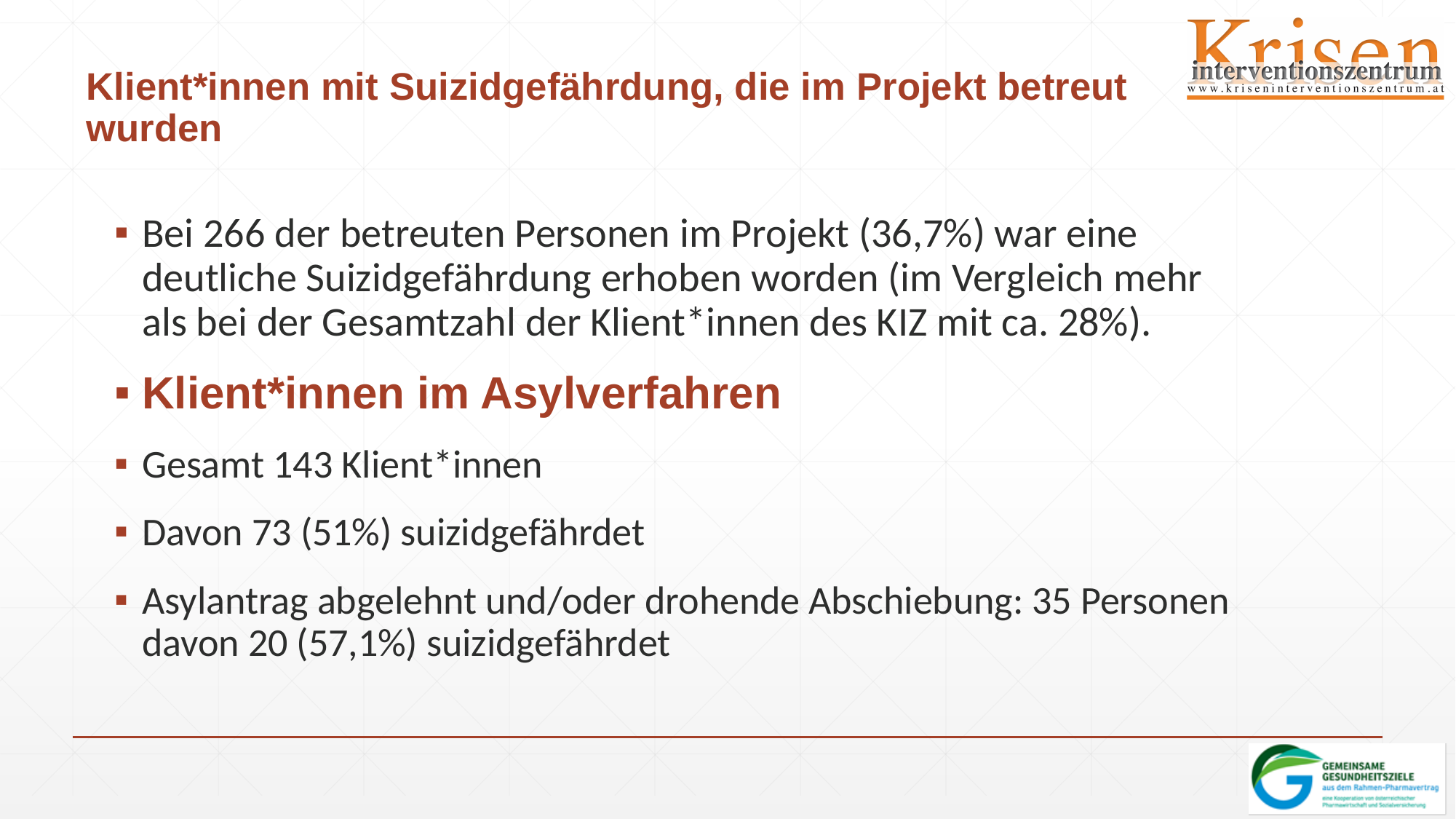

# Klient*innen mit Suizidgefährdung, die im Projekt betreut wurden
Bei 266 der betreuten Personen im Projekt (36,7%) war eine deutliche Suizidgefährdung erhoben worden (im Vergleich mehr als bei der Gesamtzahl der Klient*innen des KIZ mit ca. 28%).
Klient*innen im Asylverfahren
Gesamt 143 Klient*innen
Davon 73 (51%) suizidgefährdet
Asylantrag abgelehnt und/oder drohende Abschiebung: 35 Personen
davon 20 (57,1%) suizidgefährdet